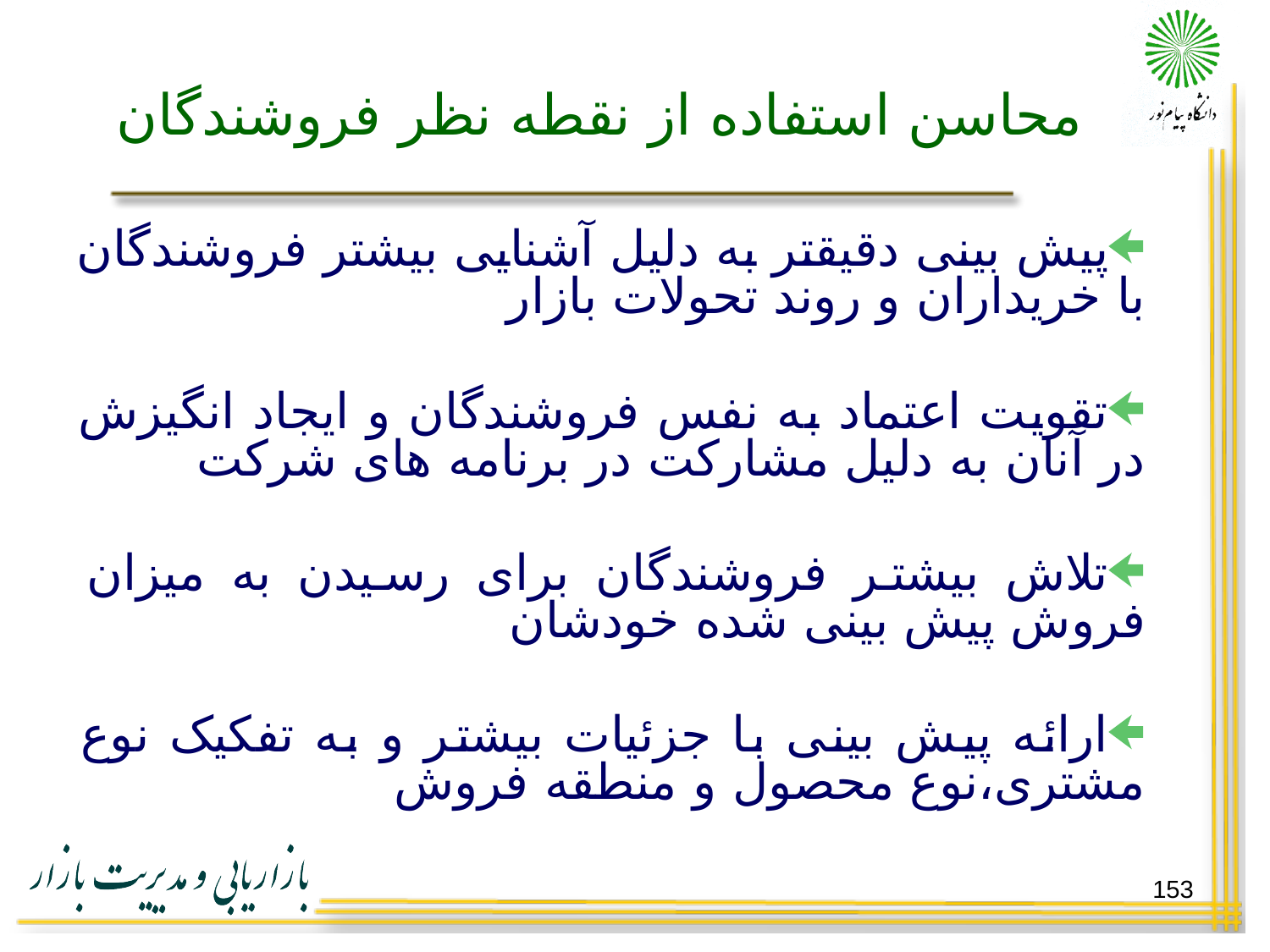

# محاسن استفاده از نقطه نظر فروشندگان
پیش بینی دقیقتر به دلیل آشنایی بیشتر فروشندگان با خریداران و روند تحولات بازار

تقویت اعتماد به نفس فروشندگان و ایجاد انگیزش در آنان به دلیل مشارکت در برنامه های شرکت

تلاش بیشتر فروشندگان برای رسیدن به میزان فروش پیش بینی شده خودشان

ارائه پیش بینی با جزئیات بیشتر و به تفکیک نوع مشتری،نوع محصول و منطقه فروش
153